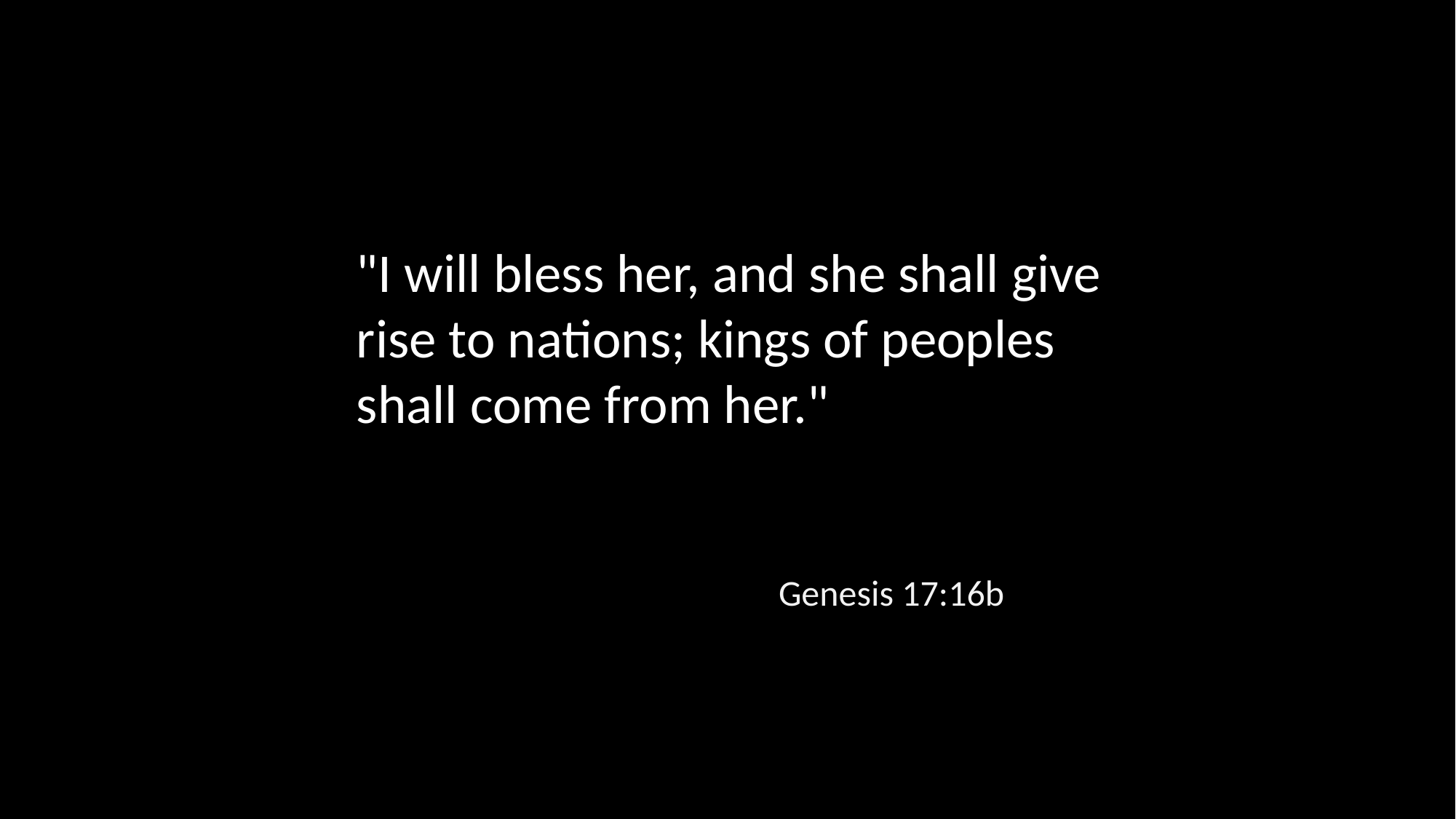

"I will bless her, and she shall give rise to nations; kings of peoples shall come from her."

Genesis 17:16b